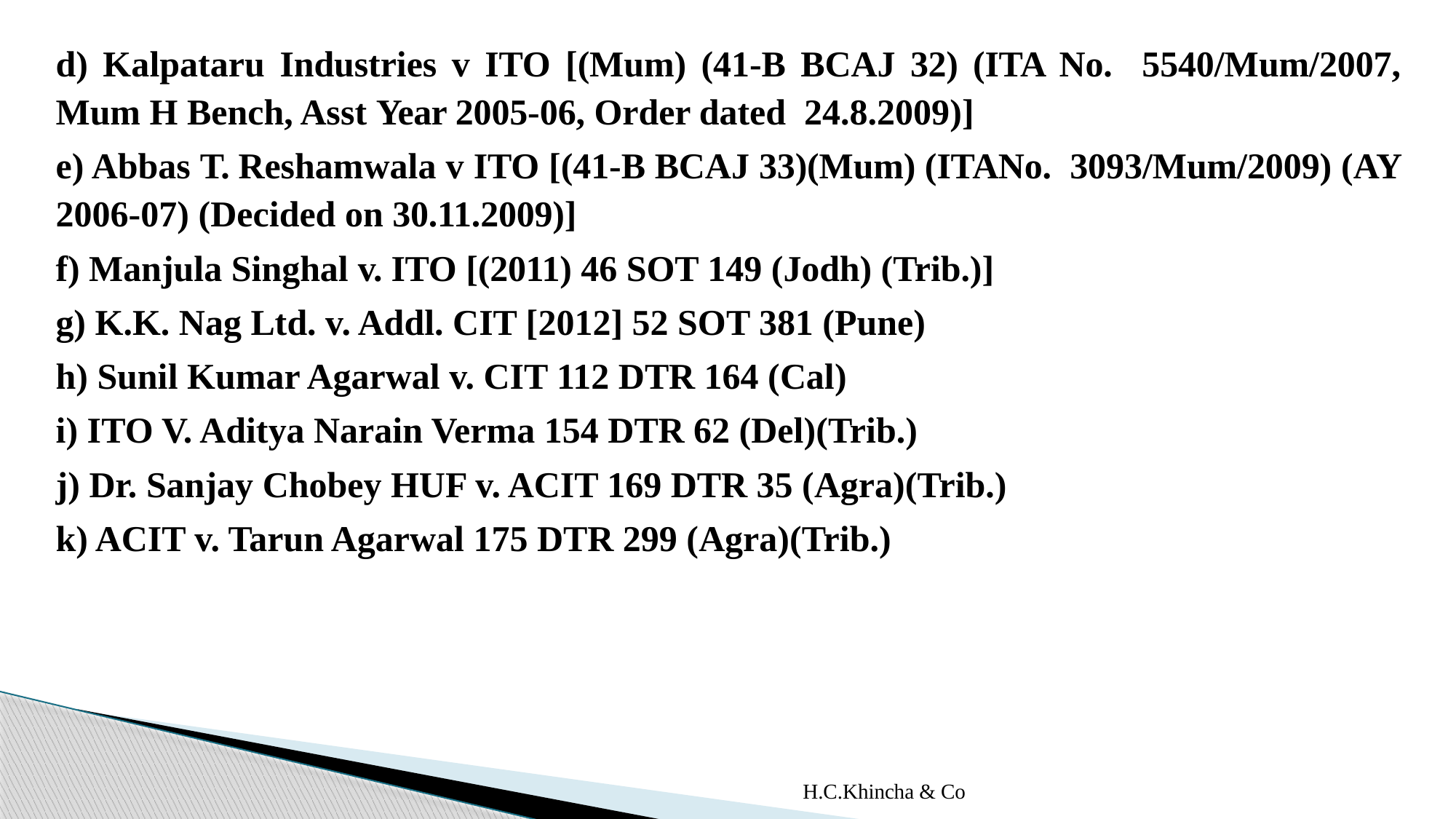

d) Kalpataru Industries v ITO [(Mum) (41-B BCAJ 32) (ITA No.  5540/Mum/2007, Mum H Bench, Asst Year 2005-06, Order dated  24.8.2009)]
e) Abbas T. Reshamwala v ITO [(41-B BCAJ 33)(Mum) (ITANo.  3093/Mum/2009) (AY 2006-07) (Decided on 30.11.2009)]
f) Manjula Singhal v. ITO [(2011) 46 SOT 149 (Jodh) (Trib.)]
g) K.K. Nag Ltd. v. Addl. CIT [2012] 52 SOT 381 (Pune)
h) Sunil Kumar Agarwal v. CIT 112 DTR 164 (Cal)
i) ITO V. Aditya Narain Verma 154 DTR 62 (Del)(Trib.)
j) Dr. Sanjay Chobey HUF v. ACIT 169 DTR 35 (Agra)(Trib.)
k) ACIT v. Tarun Agarwal 175 DTR 299 (Agra)(Trib.)
H.C.Khincha & Co